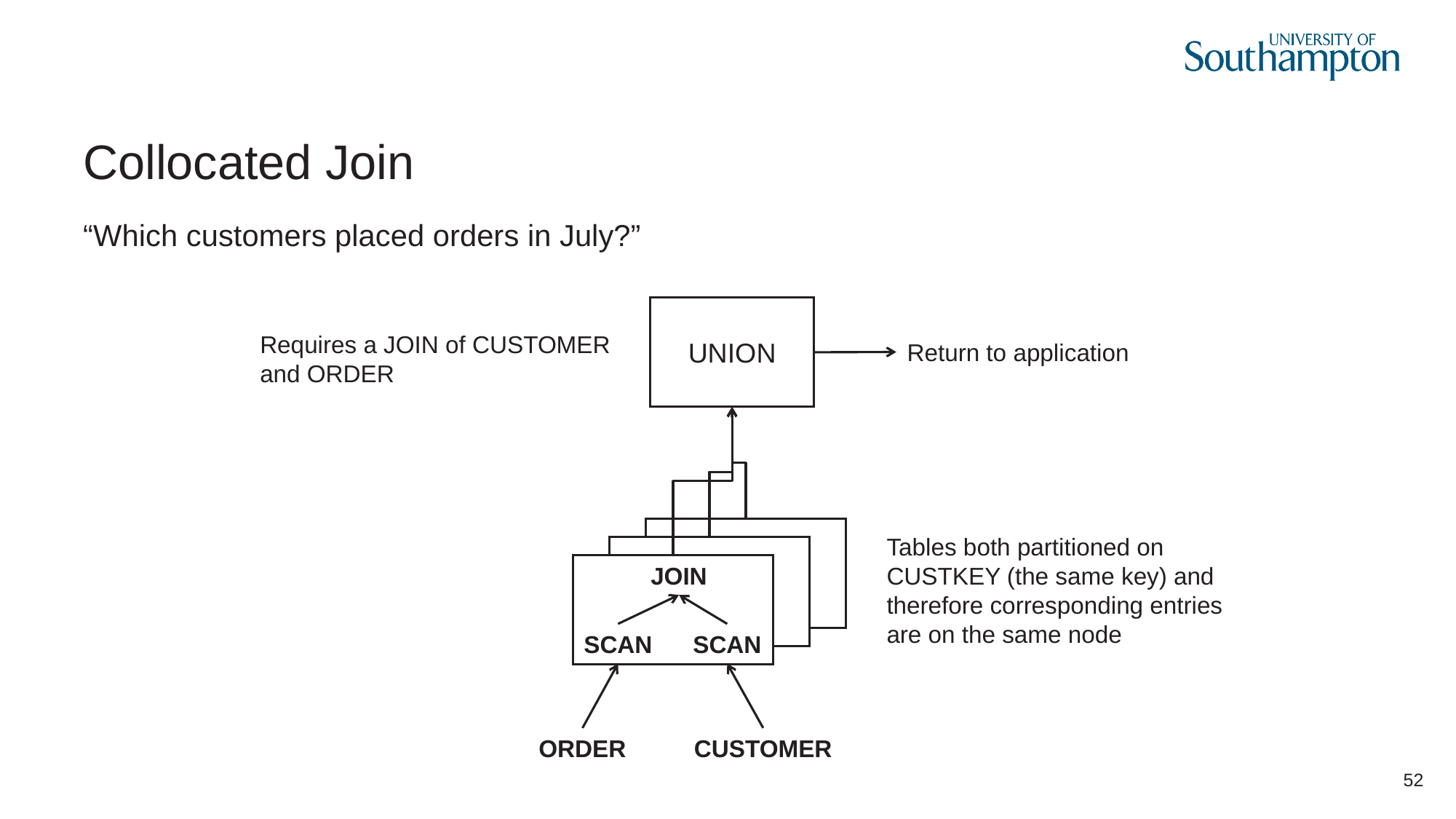

# Collocated Join
“Which customers placed orders in July?”

UNION
Requires a JOIN of CUSTOMER
and ORDER
Return to application

Tables both partitioned on
CUSTKEY (the same key) and
therefore corresponding entries
are on the same node

JOIN
SCAN
SCAN
ORDER
CUSTOMER